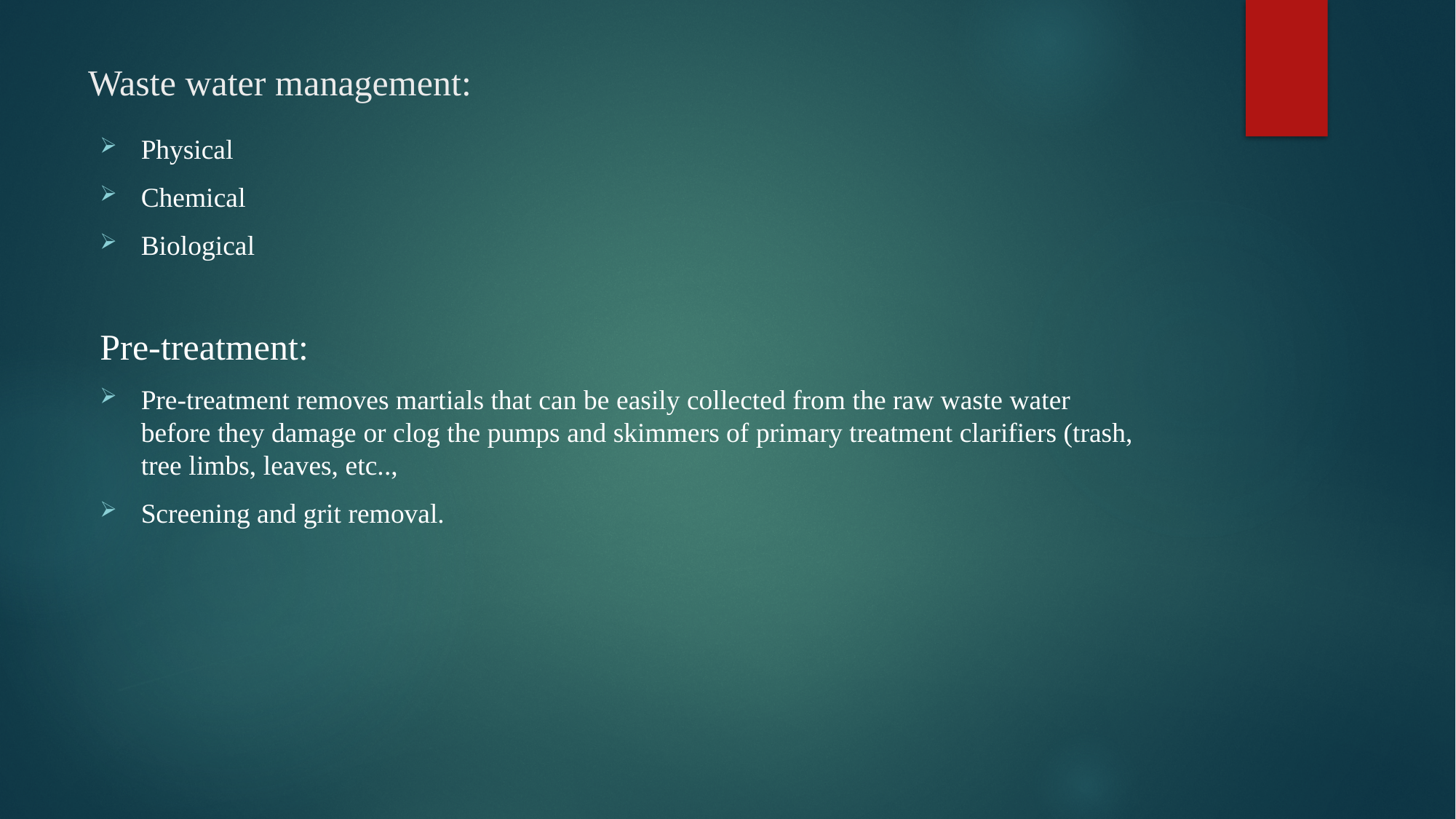

# Waste water management:
Physical
Chemical
Biological

Pre-treatment:
Pre-treatment removes martials that can be easily collected from the raw waste water before they damage or clog the pumps and skimmers of primary treatment clarifiers (trash, tree limbs, leaves, etc..,
Screening and grit removal.